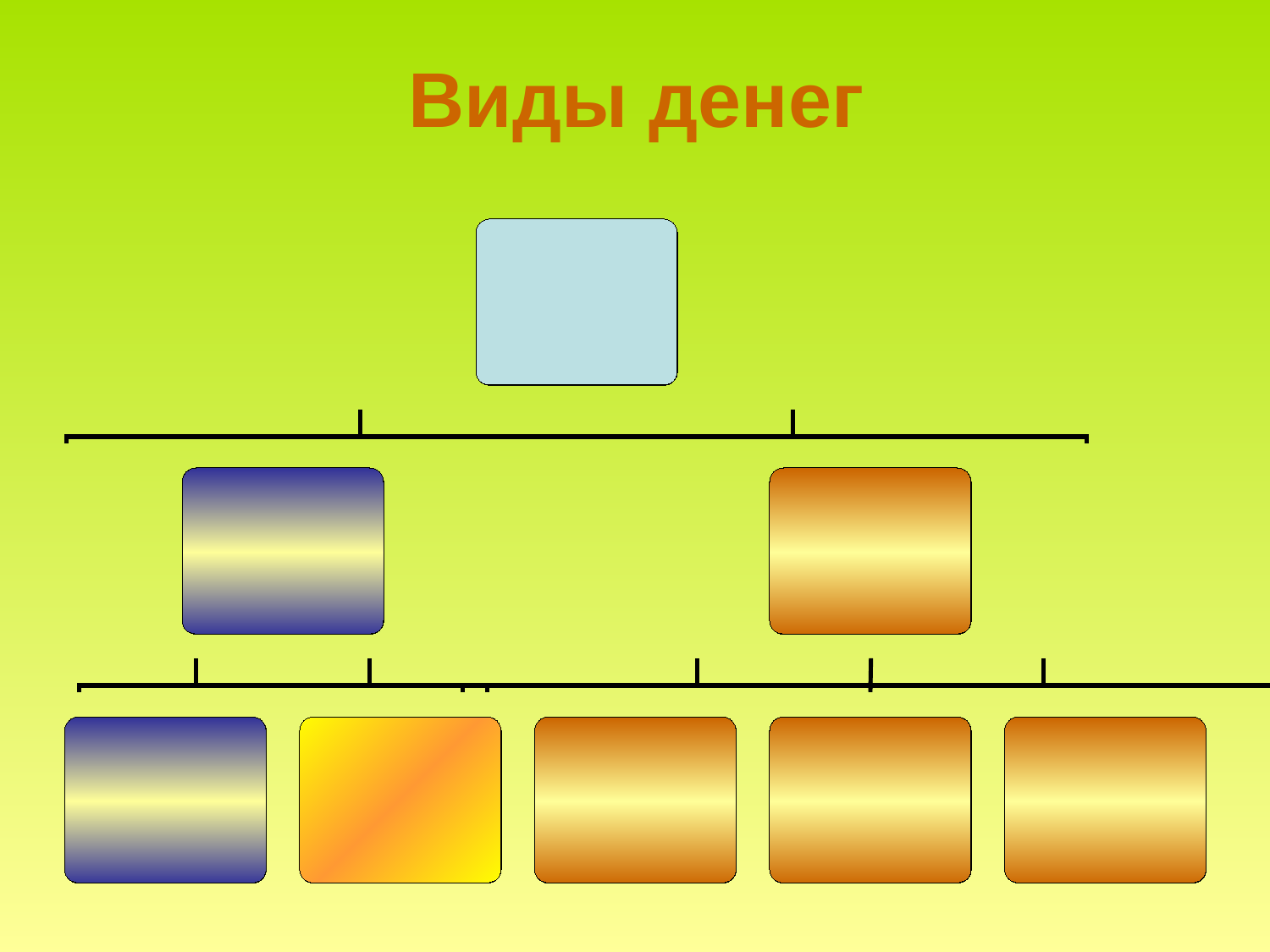

# Виды денег
ценности
как денег
и как товаров одинаковы
ценность
 как товаров
ниже их ценности
как денег